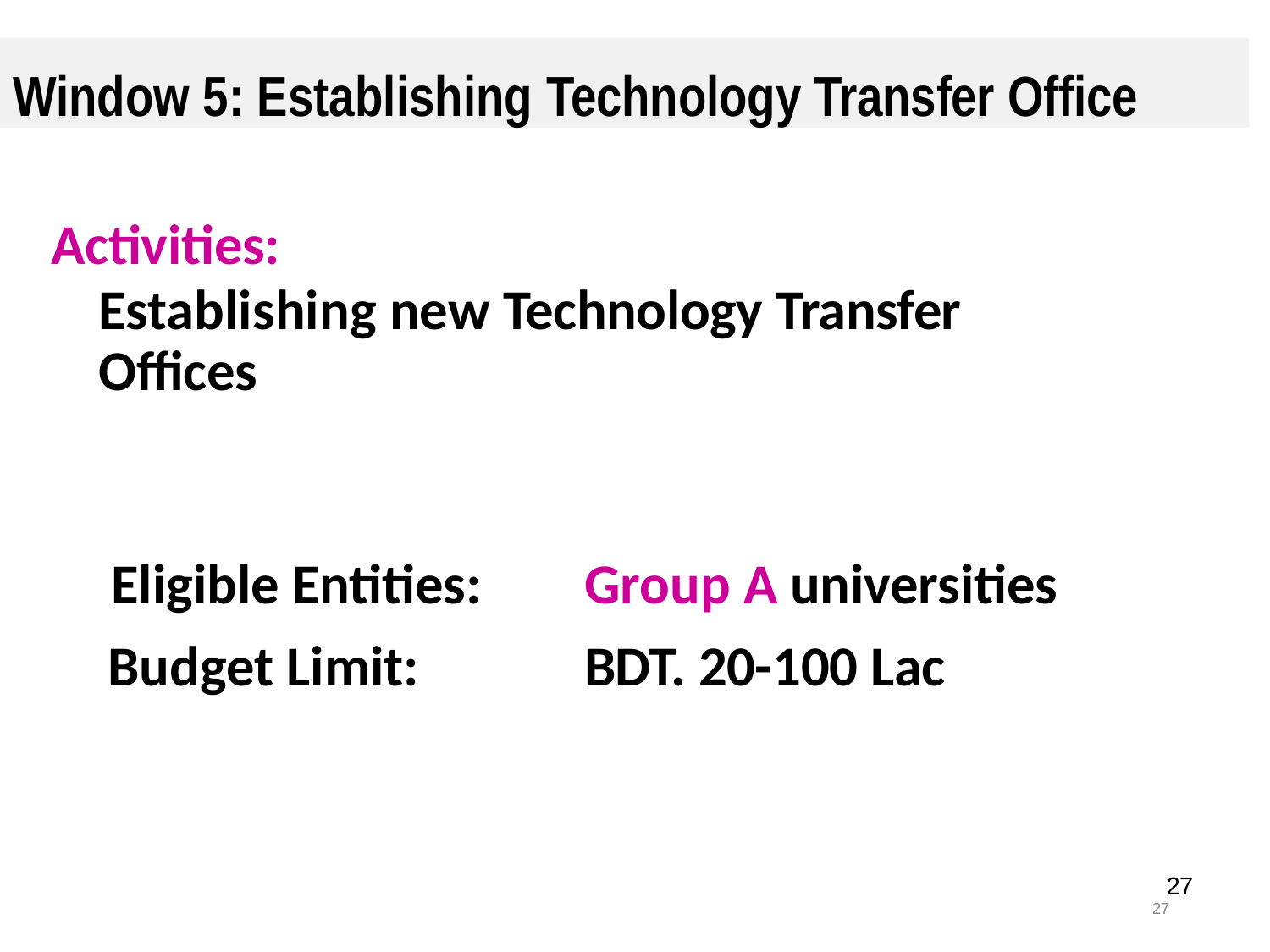

Window 5: Establishing Technology Transfer Office
Activities:
Establishing new Technology Transfer Offices
Eligible Entities: Budget Limit:
Group A universities BDT. 20-100 Lac
27
27